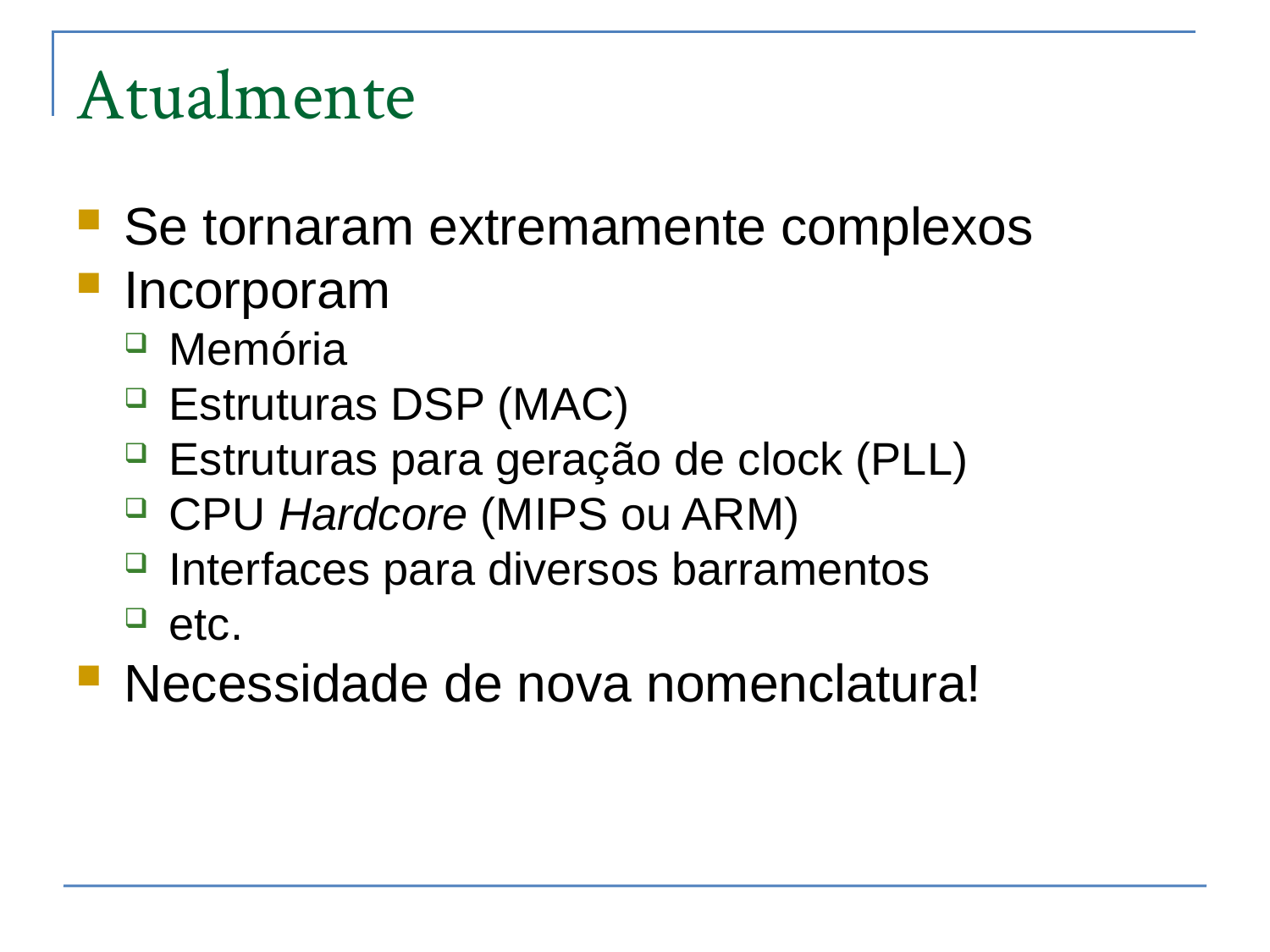

Atualmente
Se tornaram extremamente complexos
Incorporam
Memória
Estruturas DSP (MAC)
Estruturas para geração de clock (PLL)
CPU Hardcore (MIPS ou ARM)
Interfaces para diversos barramentos
etc.
Necessidade de nova nomenclatura!